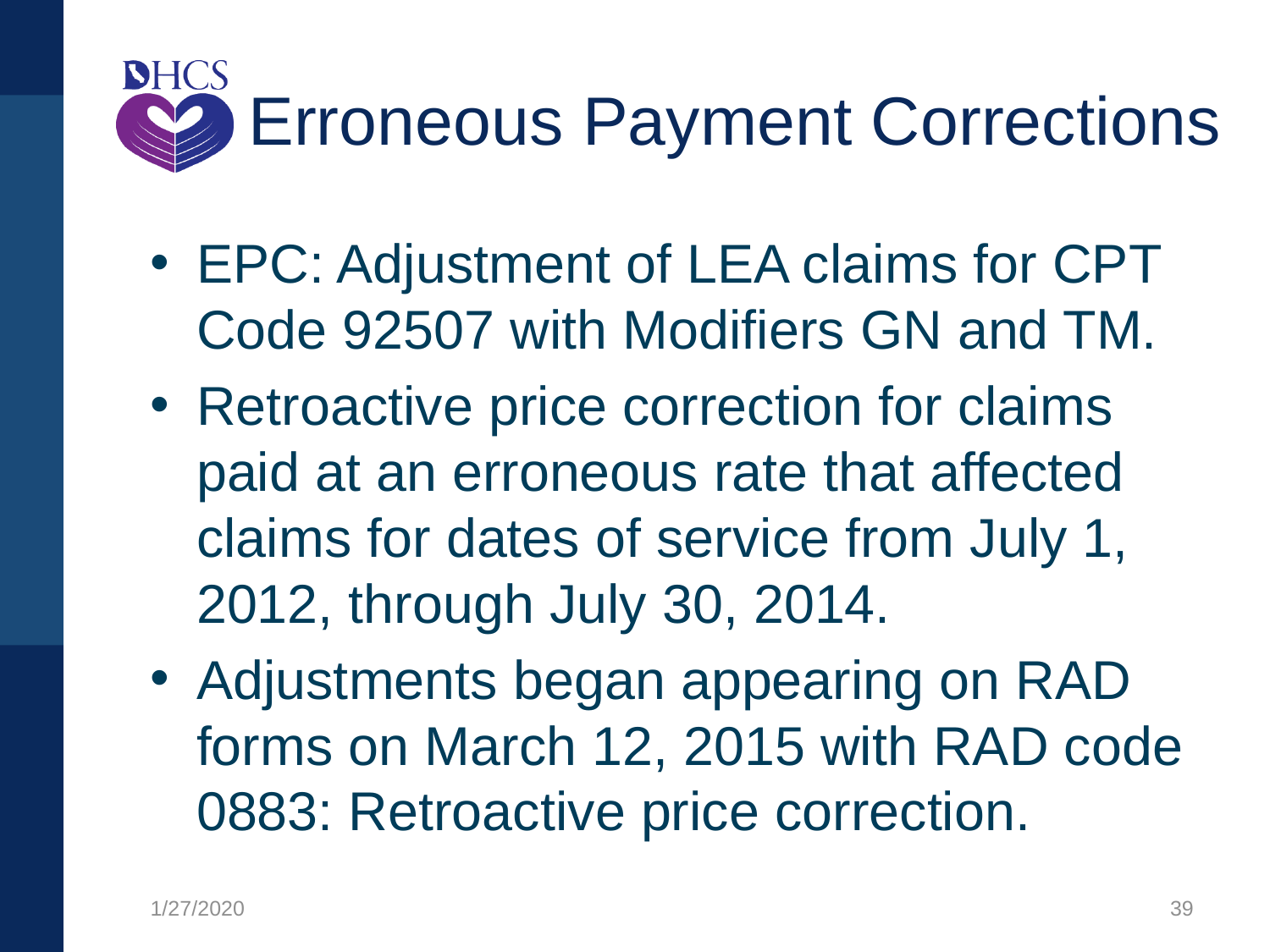

# Erroneous Payment Corrections
EPC: Adjustment of LEA claims for CPT Code 92507 with Modifiers GN and TM.
Retroactive price correction for claims paid at an erroneous rate that affected claims for dates of service from July 1, 2012, through July 30, 2014.
Adjustments began appearing on RAD forms on March 12, 2015 with RAD code 0883: Retroactive price correction.

1/27/2020
39